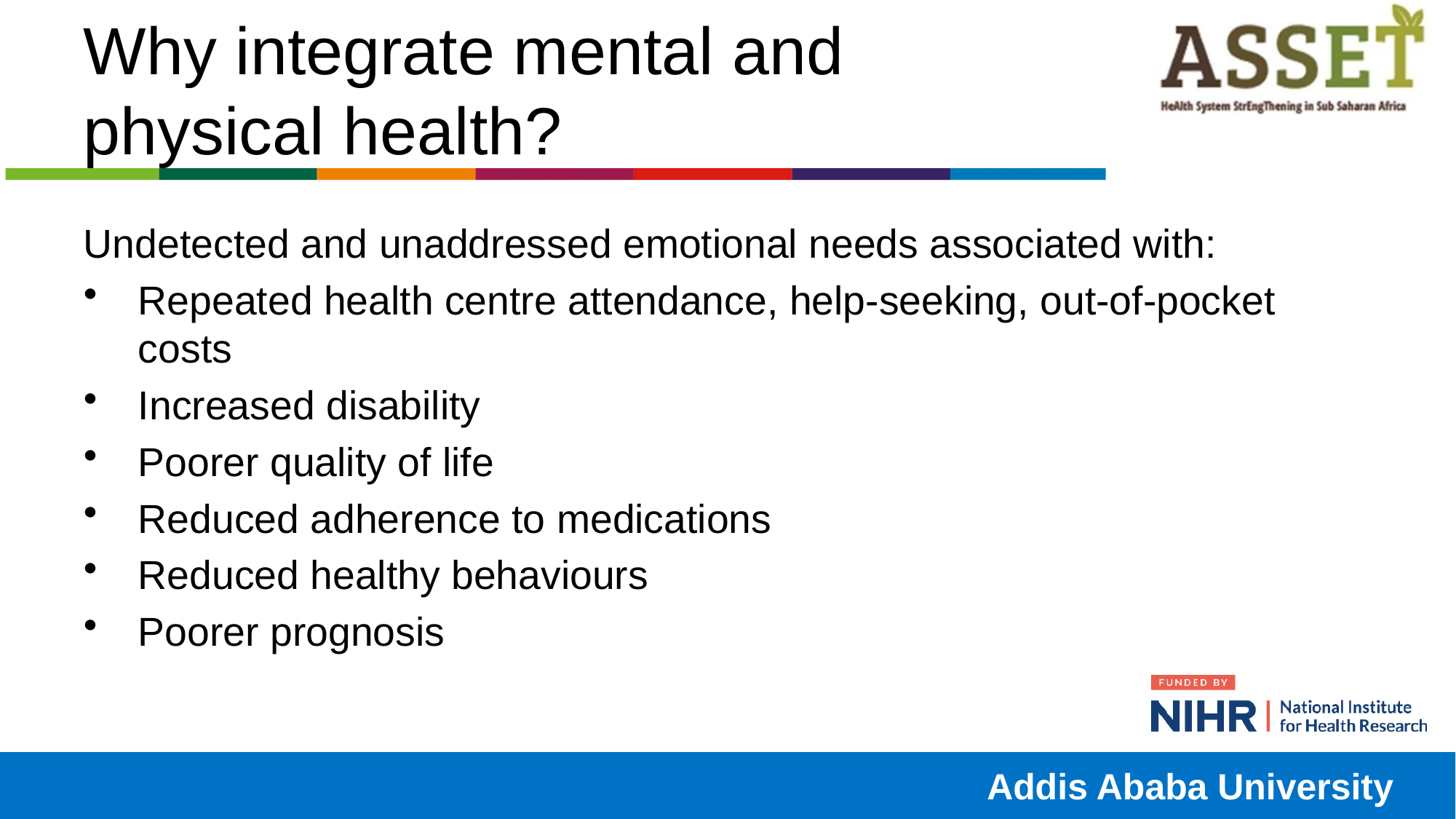

# Why integrate mental and physical health?
Undetected and unaddressed emotional needs associated with:
Repeated health centre attendance, help-seeking, out-of-pocket costs
Increased disability
Poorer quality of life
Reduced adherence to medications
Reduced healthy behaviours
Poorer prognosis